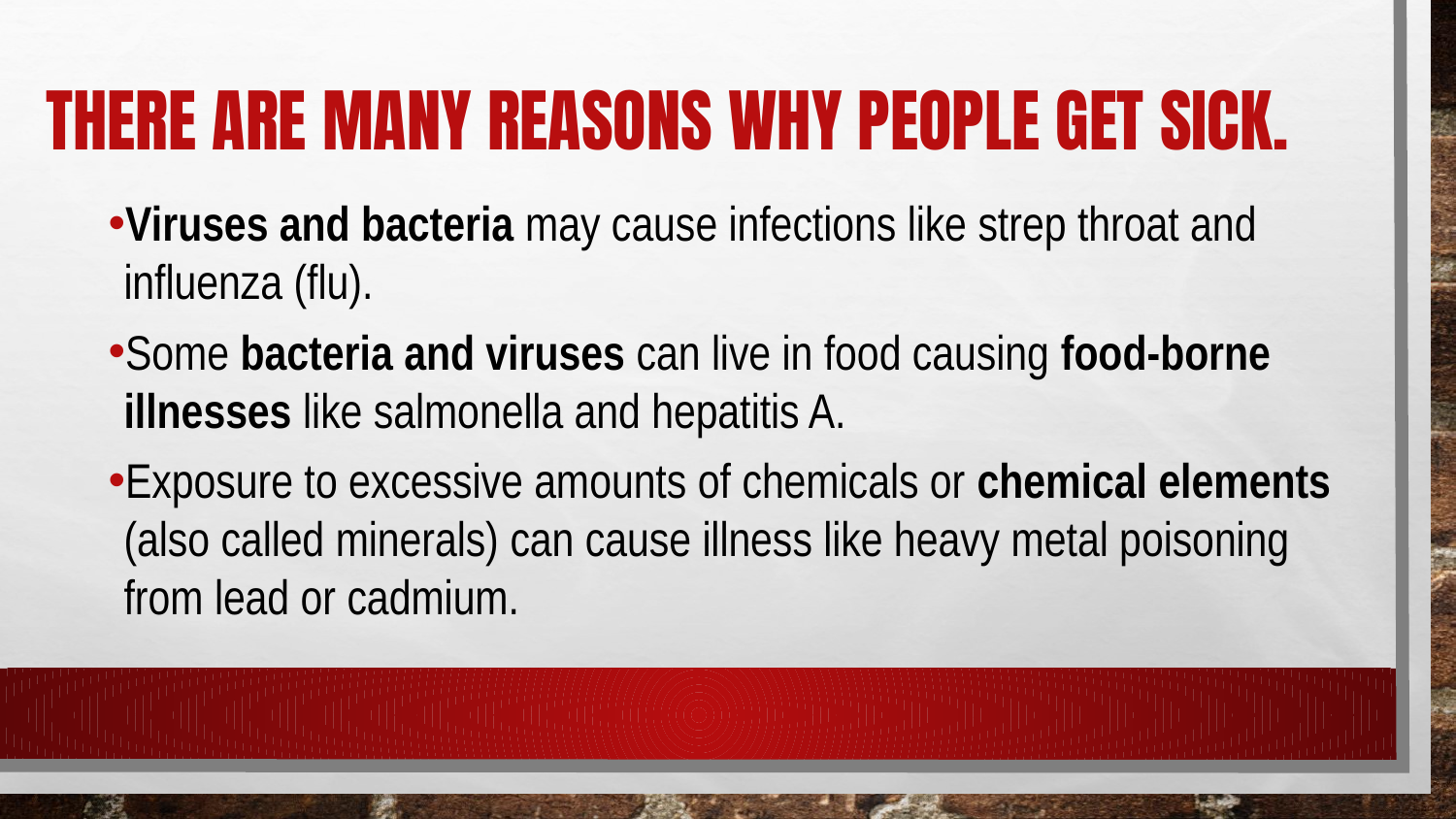

# THERE ARE MANY REASONS WHY PEOPLE GET SICK.
Viruses and bacteria may cause infections like strep throat and influenza (flu).
Some bacteria and viruses can live in food causing food-borne illnesses like salmonella and hepatitis A.
Exposure to excessive amounts of chemicals or chemical elements (also called minerals) can cause illness like heavy metal poisoning from lead or cadmium.